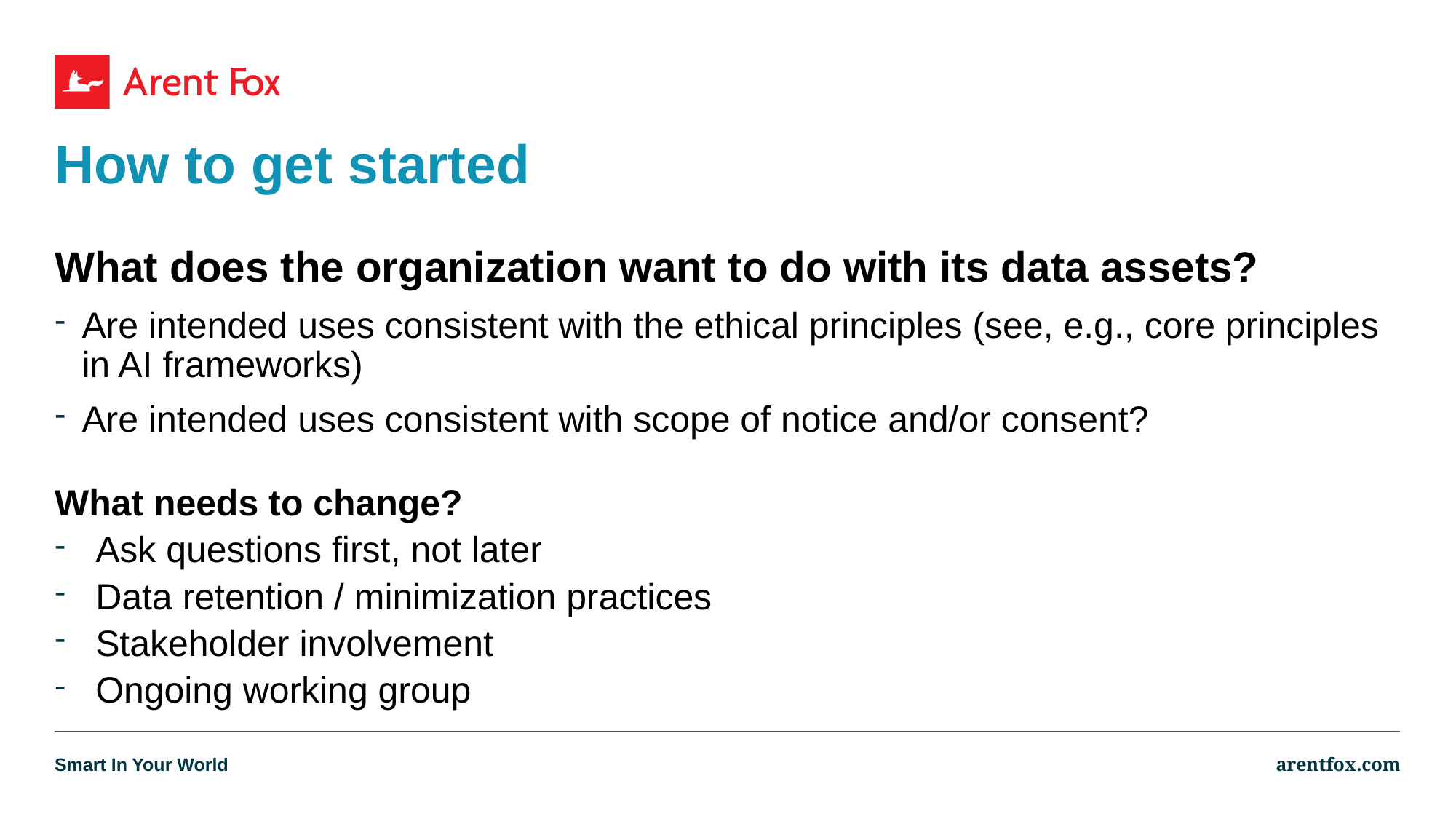

# How to get started
What does the organization want to do with its data assets?
Are intended uses consistent with the ethical principles (see, e.g., core principles in AI frameworks)
Are intended uses consistent with scope of notice and/or consent?

What needs to change?
Ask questions first, not later
Data retention / minimization practices
Stakeholder involvement
Ongoing working group